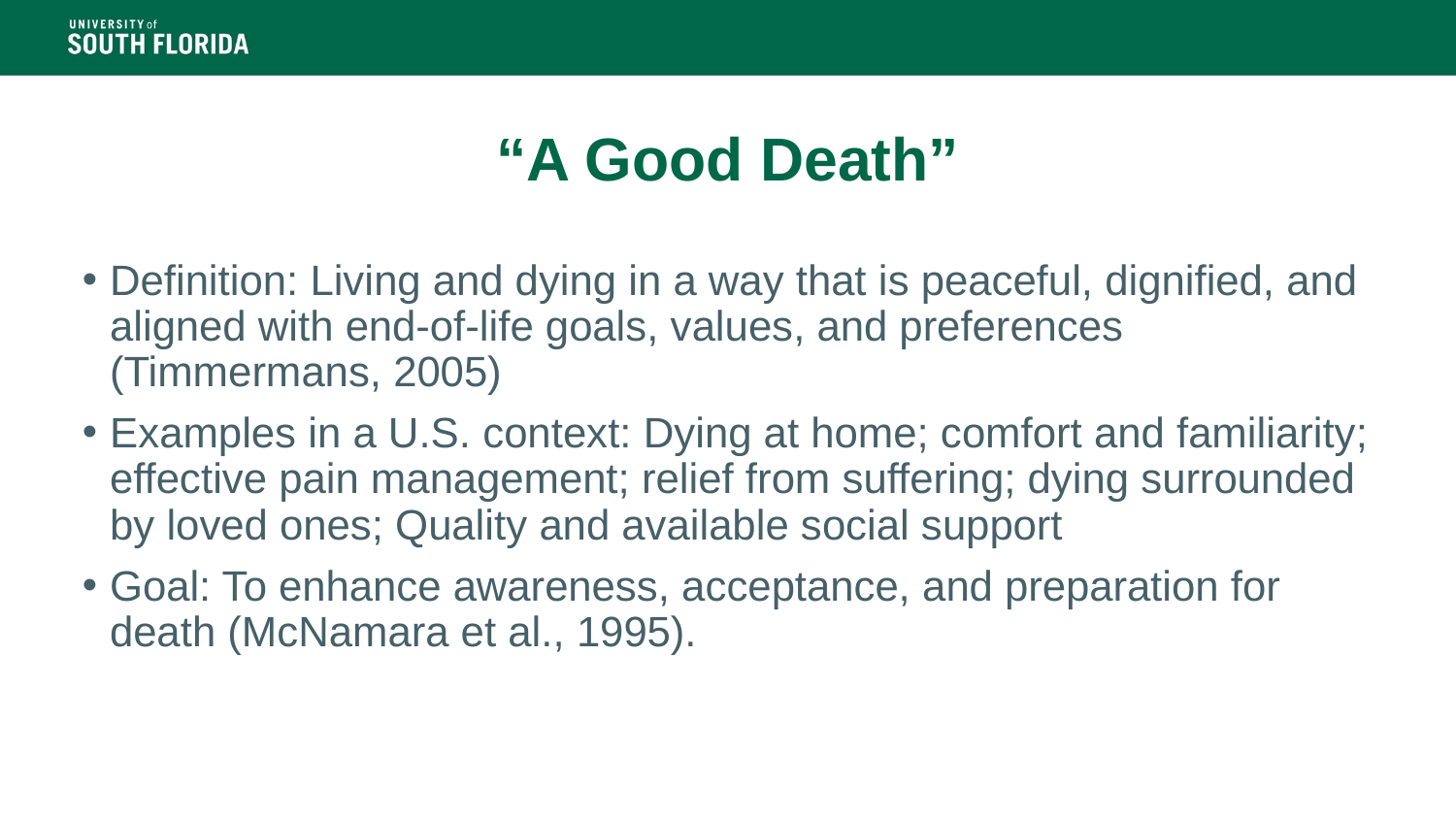

# “A Good Death”
Definition: Living and dying in a way that is peaceful, dignified, and aligned with end-of-life goals, values, and preferences (Timmermans, 2005)
Examples in a U.S. context: Dying at home; comfort and familiarity; effective pain management; relief from suffering; dying surrounded by loved ones; Quality and available social support
Goal: To enhance awareness, acceptance, and preparation for death (McNamara et al., 1995).